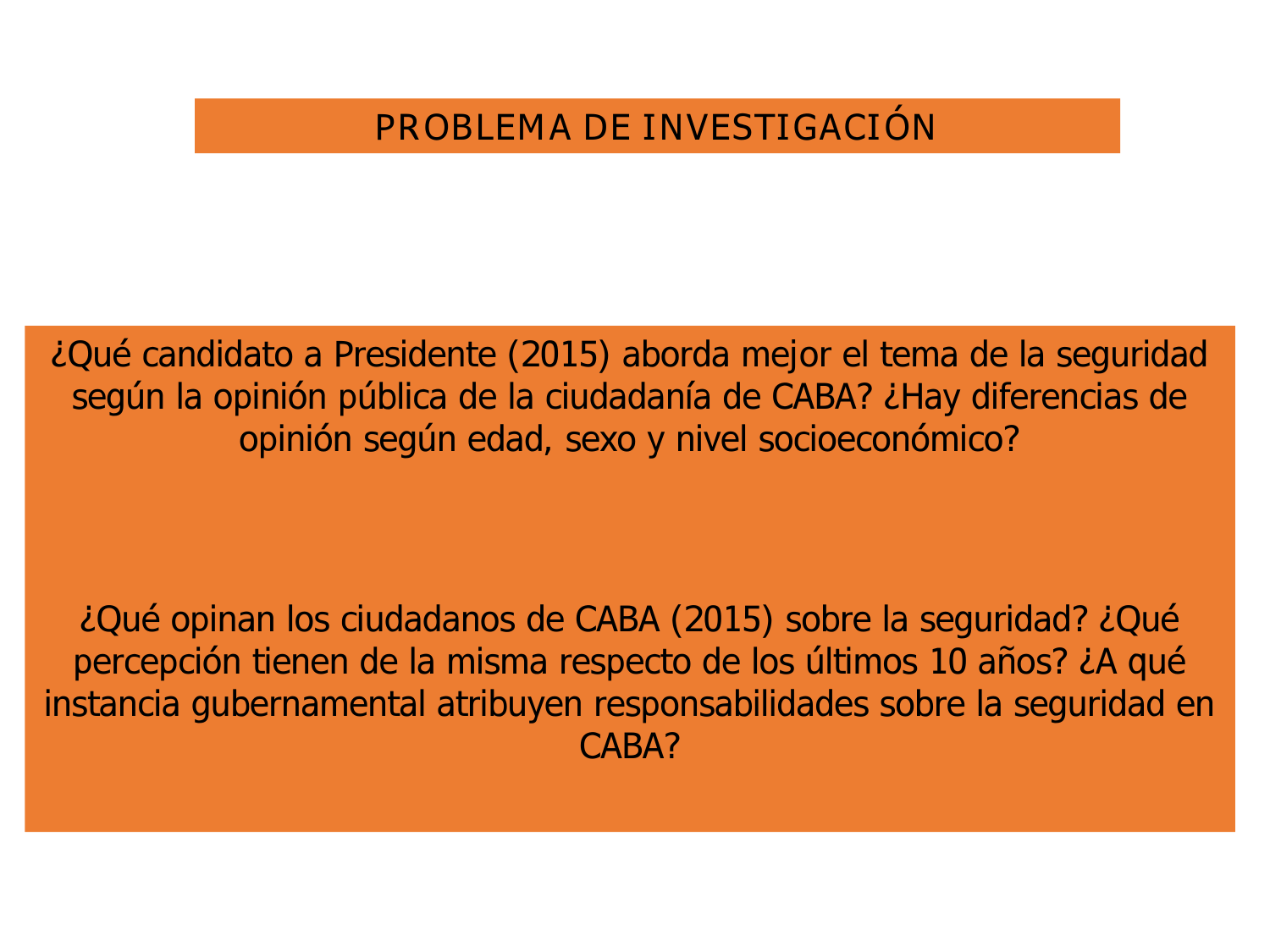

PROBLEMA DE INVESTIGACIÓN
¿Qué candidato a Presidente (2015) aborda mejor el tema de la seguridad según la opinión pública de la ciudadanía de CABA? ¿Hay diferencias de opinión según edad, sexo y nivel socioeconómico?

¿Qué opinan los ciudadanos de CABA (2015) sobre la seguridad? ¿Qué percepción tienen de la misma respecto de los últimos 10 años? ¿A qué instancia gubernamental atribuyen responsabilidades sobre la seguridad en CABA?